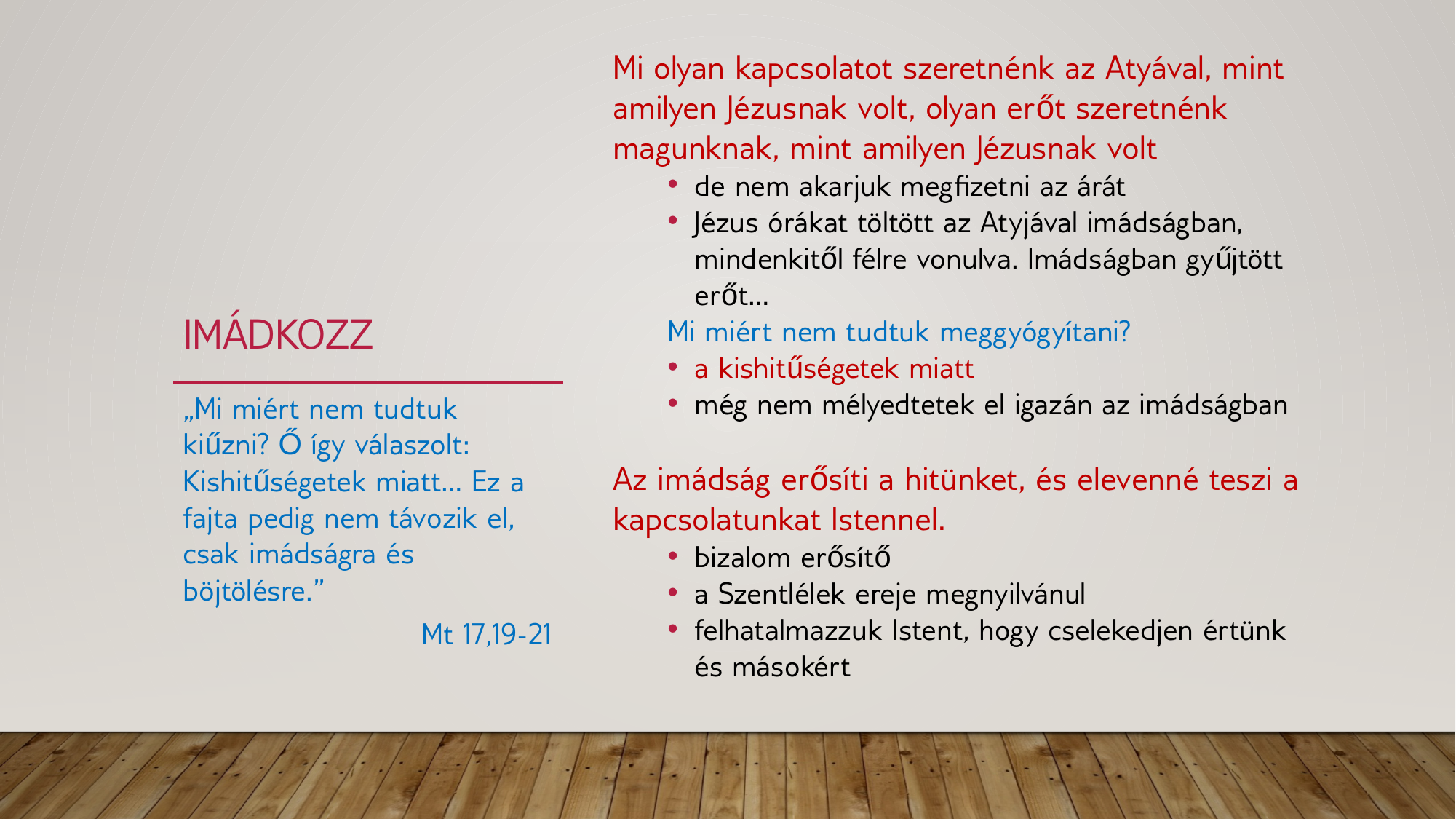

Mi olyan kapcsolatot szeretnénk az Atyával, mint amilyen Jézusnak volt, olyan erőt szeretnénk magunknak, mint amilyen Jézusnak volt
de nem akarjuk megfizetni az árát
Jézus órákat töltött az Atyjával imádságban, mindenkitől félre vonulva. Imádságban gyűjtött erőt…
Mi miért nem tudtuk meggyógyítani?
a kishitűségetek miatt
még nem mélyedtetek el igazán az imádságban

Az imádság erősíti a hitünket, és elevenné teszi a kapcsolatunkat Istennel.
bizalom erősítő
a Szentlélek ereje megnyilvánul
felhatalmazzuk Istent, hogy cselekedjen értünk és másokért
# imádkozz
„Mi miért nem tudtuk kiűzni? Ő így válaszolt: Kishitűségetek miatt… Ez a fajta pedig nem távozik el, csak imádságra és böjtölésre.”
Mt 17,19-21